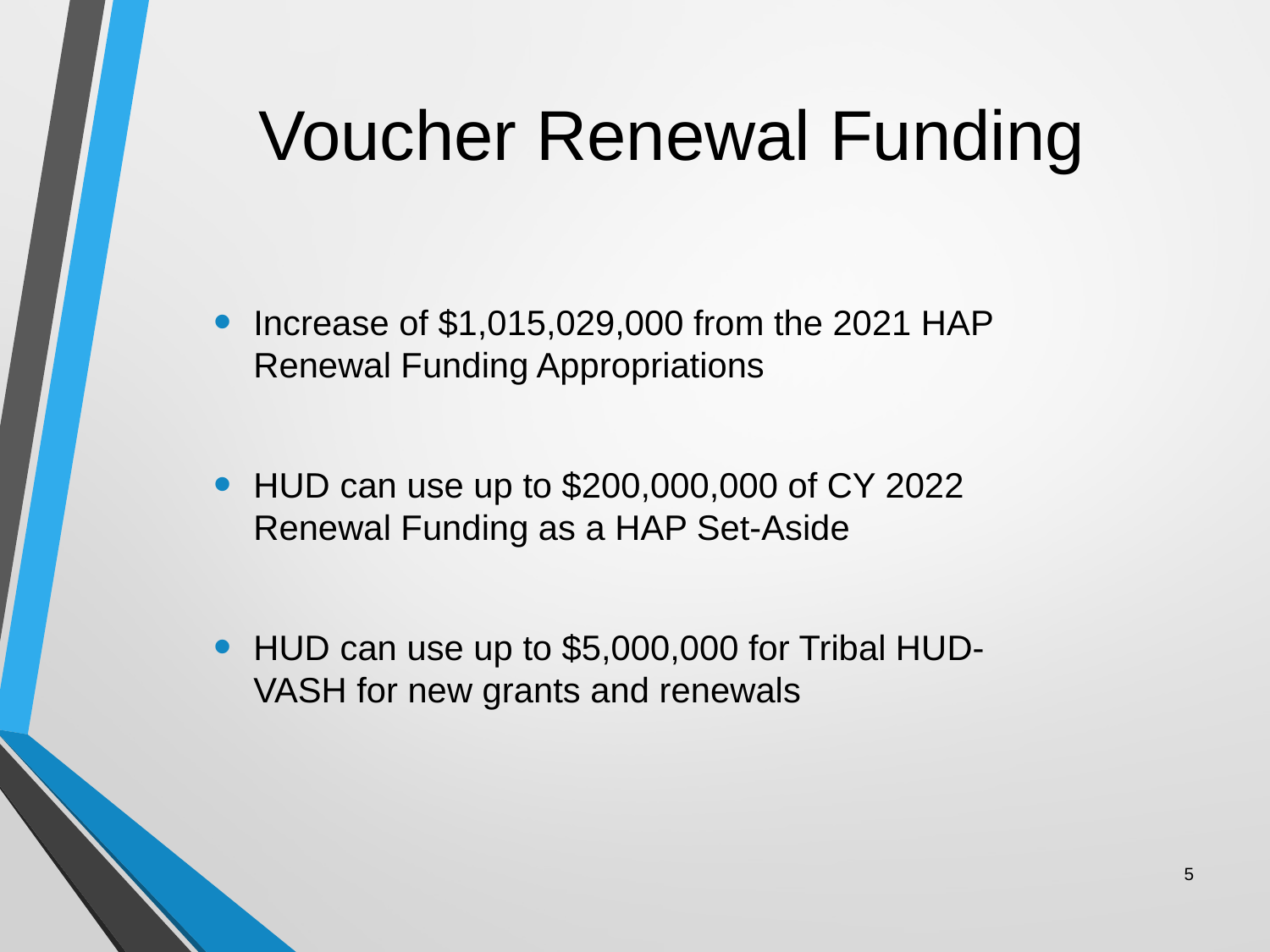

# Voucher Renewal Funding
Increase of $1,015,029,000 from the 2021 HAP Renewal Funding Appropriations

HUD can use up to $200,000,000 of CY 2022 Renewal Funding as a HAP Set-Aside

HUD can use up to $5,000,000 for Tribal HUD-VASH for new grants and renewals

5